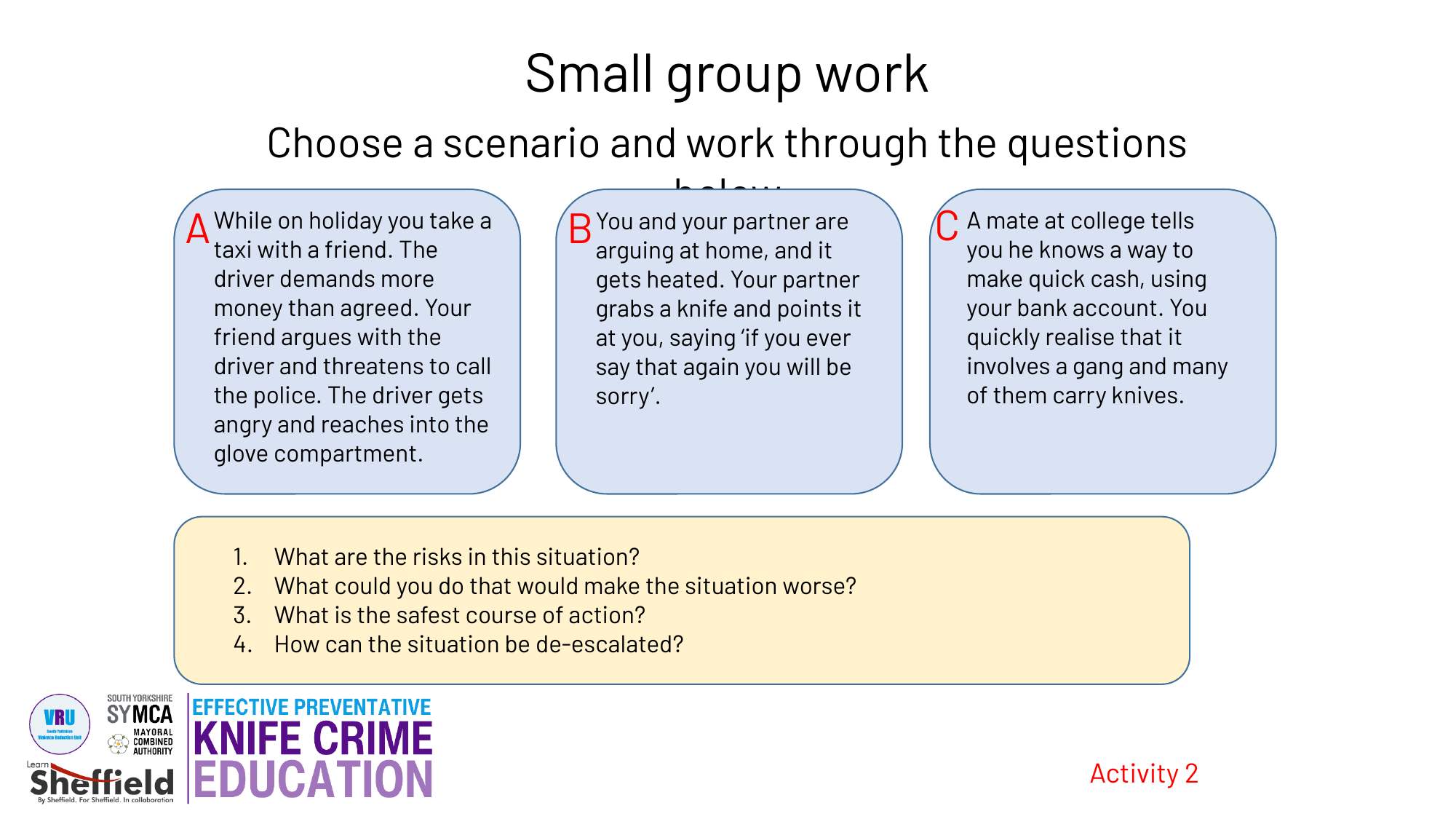

Small group work
Choose a scenario and work through the questions below

C
B
A
While on holiday you take a taxi with a friend. The driver demands more money than agreed. Your friend argues with the driver and threatens to call the police. The driver gets angry and reaches into the glove compartment.
A mate at college tells you he knows a way to make quick cash, using your bank account. You quickly realise that it involves a gang and many of them carry knives.
You and your partner are arguing at home, and it gets heated. Your partner grabs a knife and points it at you, saying ‘if you ever say that again you will be sorry’.

What are the risks in this situation?
What could you do that would make the situation worse?
What is the safest course of action?
How can the situation be de-escalated?
Activity 2